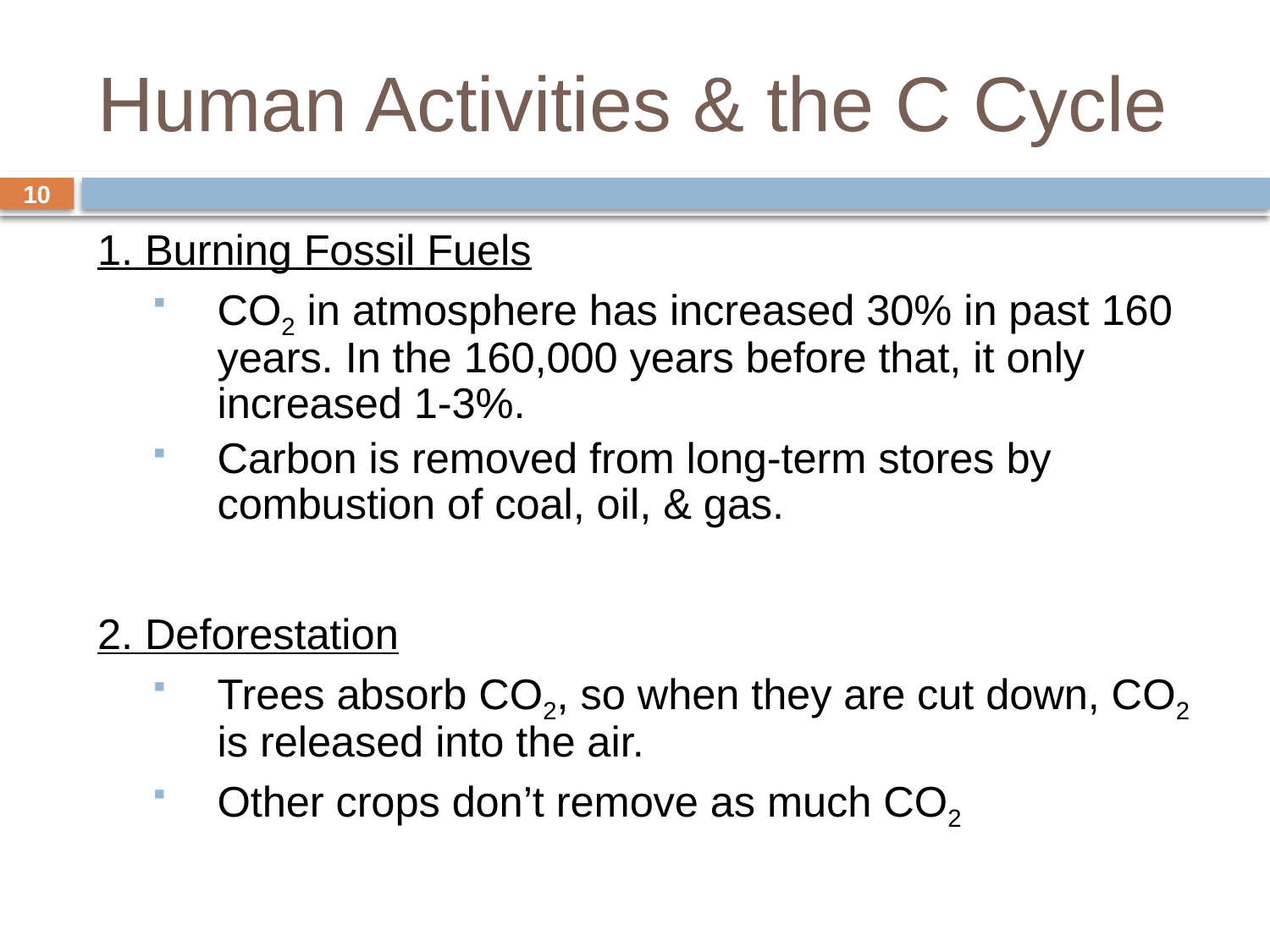

# Human Activities & the C Cycle
10
1. Burning Fossil Fuels
CO2 in atmosphere has increased 30% in past 160 years. In the 160,000 years before that, it only increased 1-3%.
Carbon is removed from long-term stores by combustion of coal, oil, & gas.

2. Deforestation
Trees absorb CO2, so when they are cut down, CO2 is released into the air.
Other crops don’t remove as much CO2